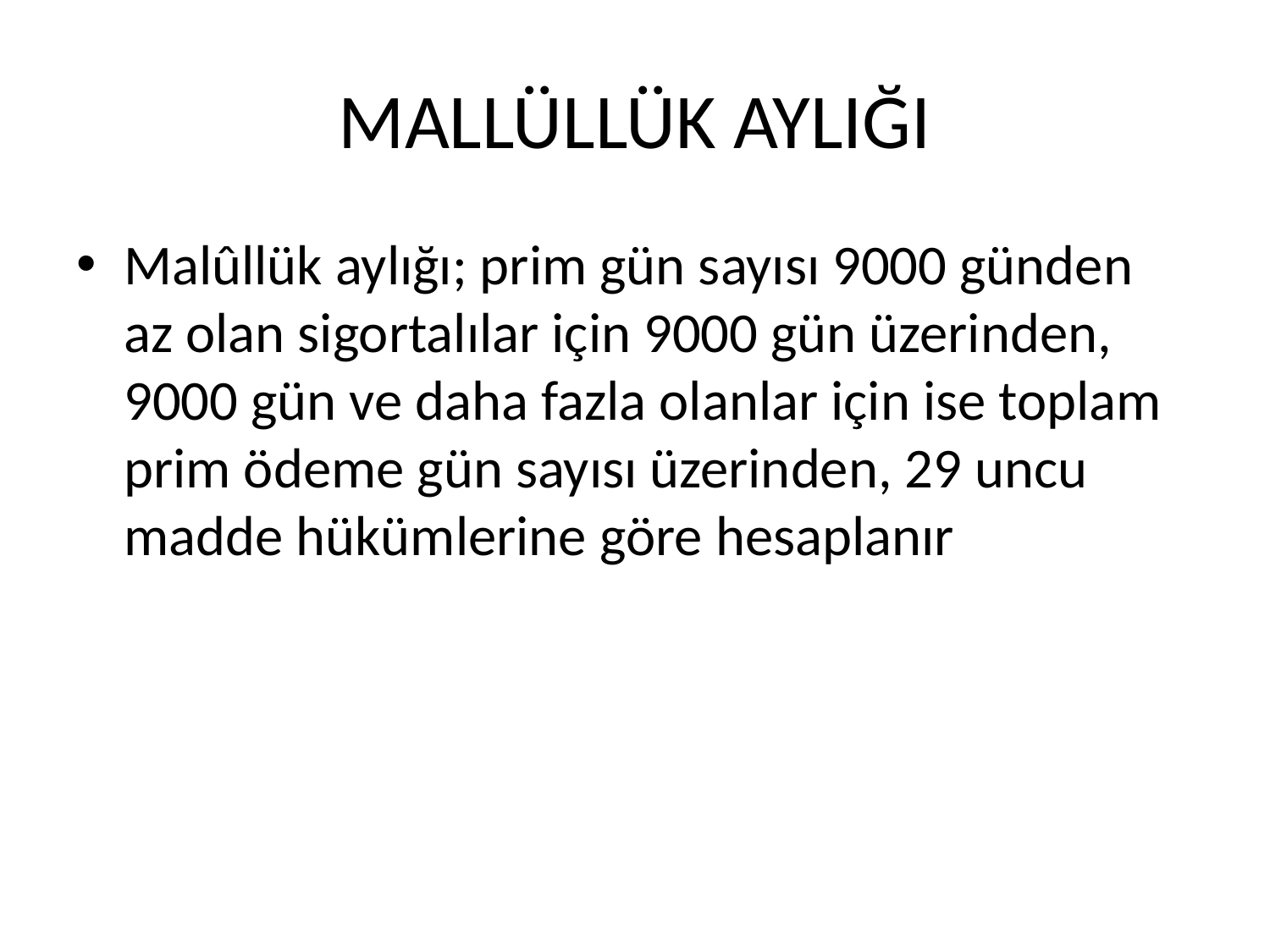

# MALLÜLLÜK AYLIĞI
Malûllük aylığı; prim gün sayısı 9000 günden az olan sigortalılar için 9000 gün üzerinden, 9000 gün ve daha fazla olanlar için ise toplam prim ödeme gün sayısı üzerinden, 29 uncu madde hükümlerine göre hesaplanır